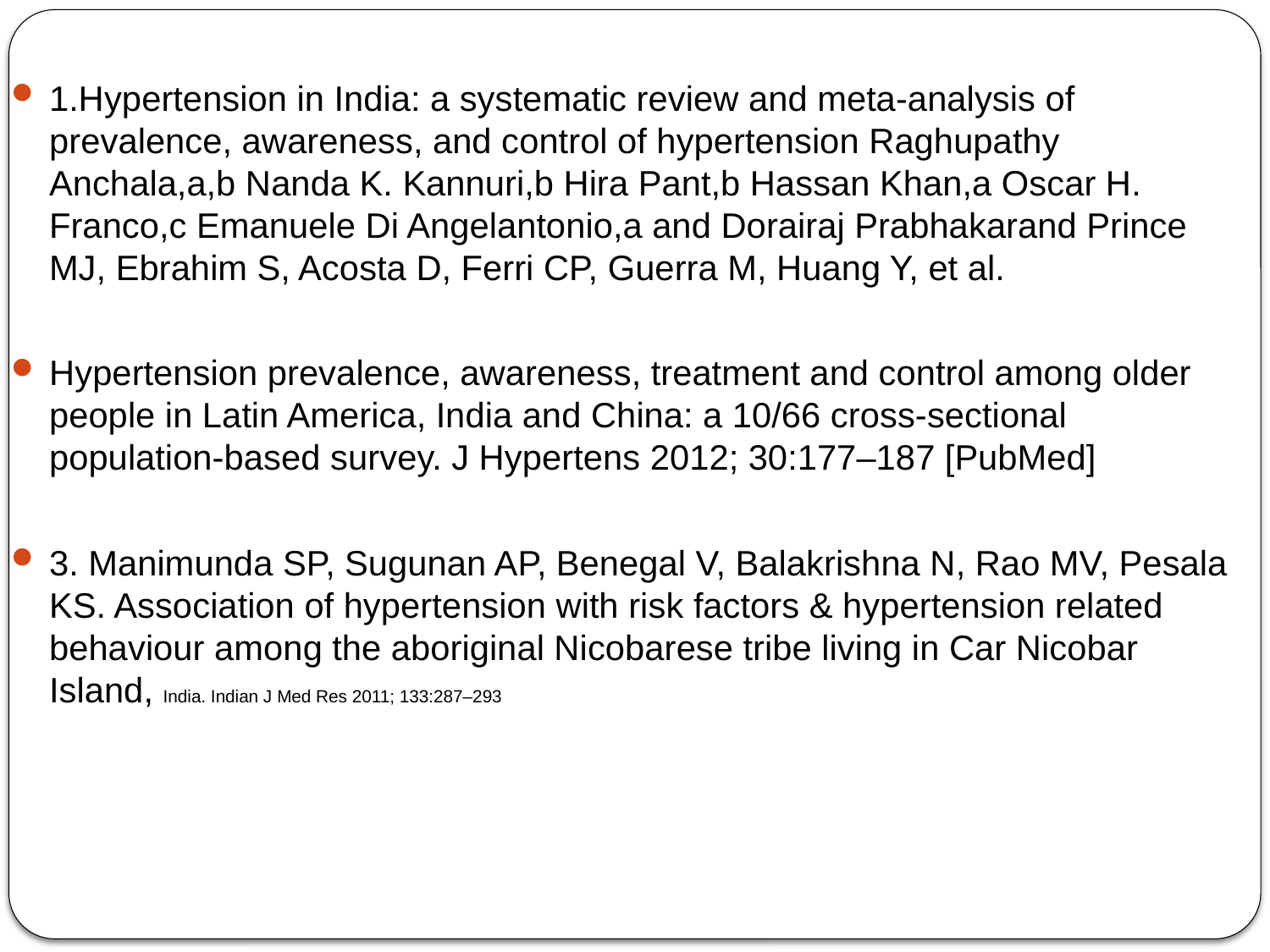

1.Hypertension in India: a systematic review and meta-analysis of prevalence, awareness, and control of hypertension Raghupathy Anchala,a,b Nanda K. Kannuri,b Hira Pant,b Hassan Khan,a Oscar H. Franco,c Emanuele Di Angelantonio,a and Dorairaj Prabhakarand Prince MJ, Ebrahim S, Acosta D, Ferri CP, Guerra M, Huang Y, et al.

Hypertension prevalence, awareness, treatment and control among older people in Latin America, India and China: a 10/66 cross-sectional population-based survey. J Hypertens 2012; 30:177–187 [PubMed]

3. Manimunda SP, Sugunan AP, Benegal V, Balakrishna N, Rao MV, Pesala KS. Association of hypertension with risk factors & hypertension related behaviour among the aboriginal Nicobarese tribe living in Car Nicobar Island, India. Indian J Med Res 2011; 133:287–293